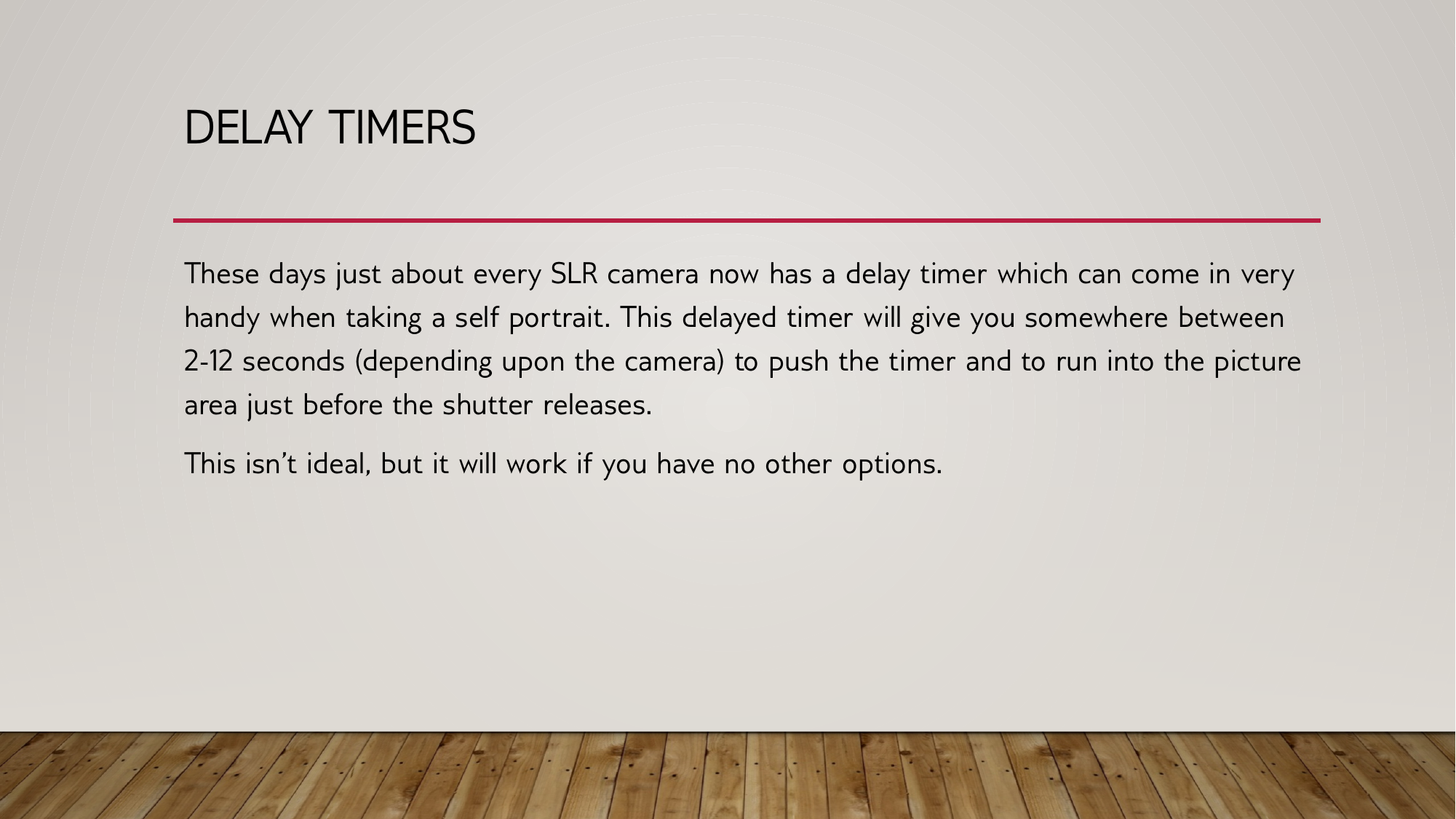

# Delay timers
These days just about every SLR camera now has a delay timer which can come in very handy when taking a self portrait. This delayed timer will give you somewhere between 2-12 seconds (depending upon the camera) to push the timer and to run into the picture area just before the shutter releases.
This isn’t ideal, but it will work if you have no other options.